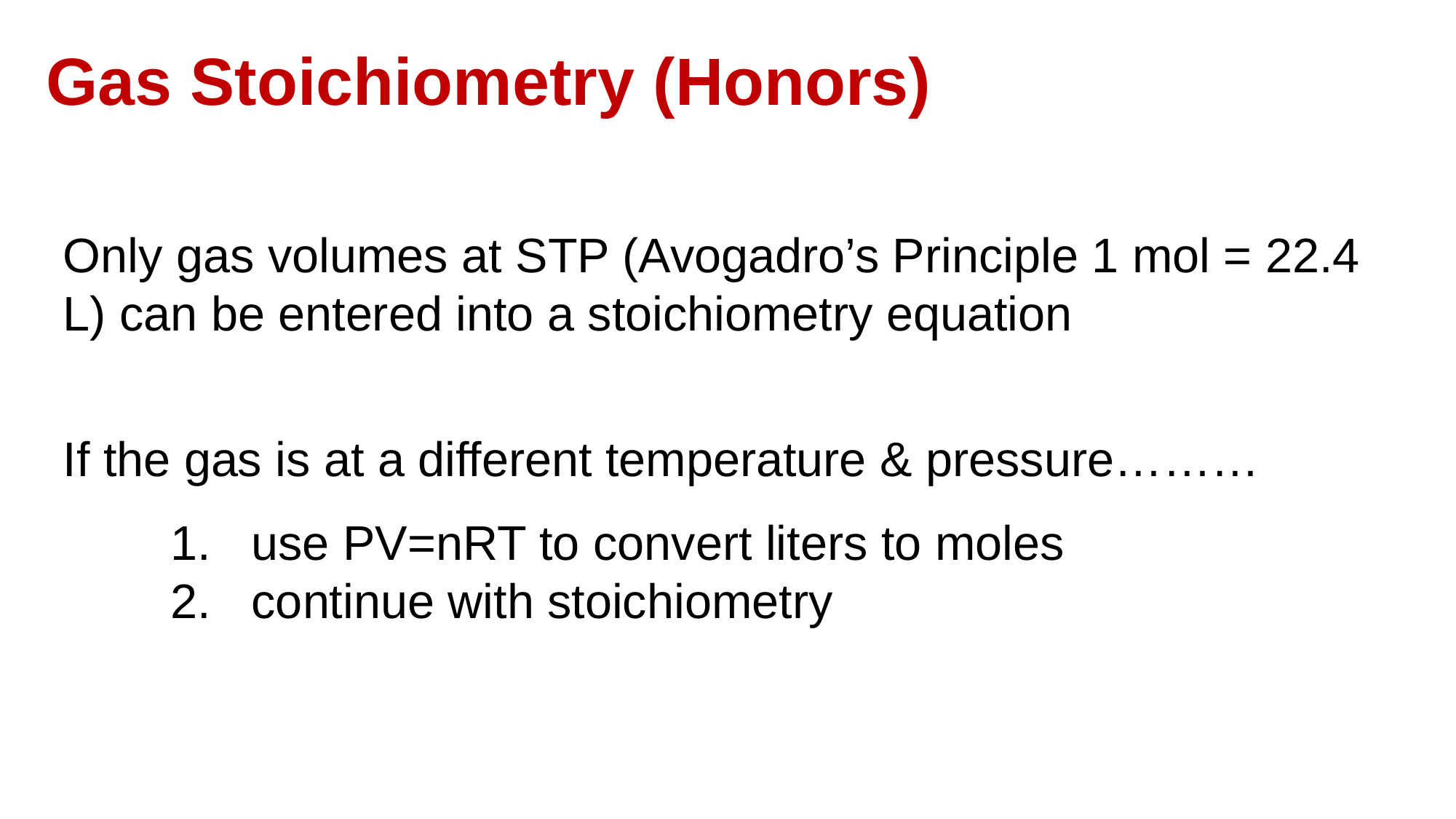

Gas Stoichiometry (Honors)
Only gas volumes at STP (Avogadro’s Principle 1 mol = 22.4 L) can be entered into a stoichiometry equation
If the gas is at a different temperature & pressure………

        1.   use PV=nRT to convert liters to moles
        2.   continue with stoichiometry